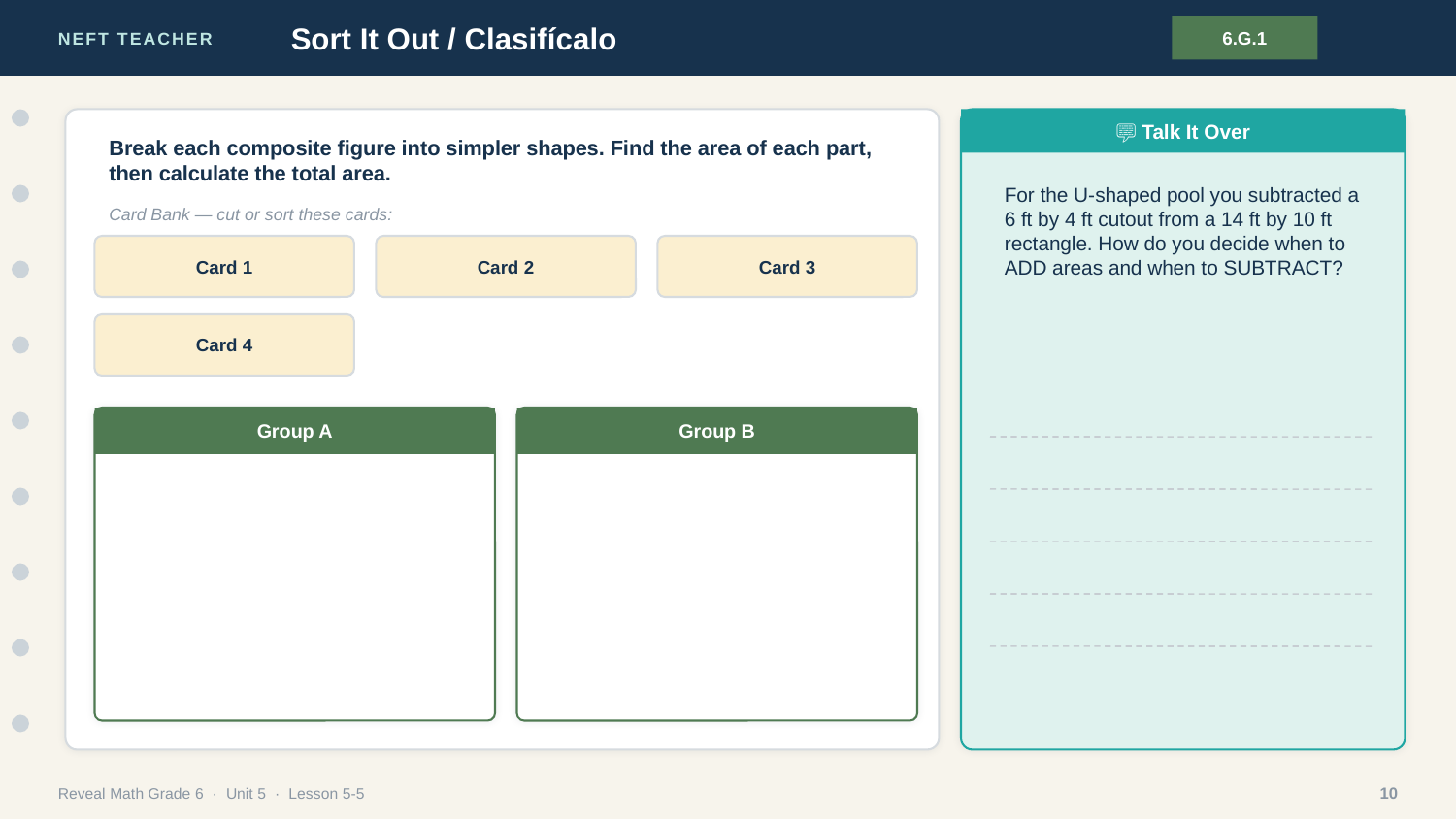

NEFT TEACHER
Sort It Out / Clasifícalo
6.G.1

💬 Talk It Over
Break each composite figure into simpler shapes. Find the area of each part, then calculate the total area.
For the U-shaped pool you subtracted a 6 ft by 4 ft cutout from a 14 ft by 10 ft rectangle. How do you decide when to ADD areas and when to SUBTRACT?

Card Bank — cut or sort these cards:
Card 1
Card 2
Card 3

Card 4

Group A

Group B

Reveal Math Grade 6  ·  Unit 5  ·  Lesson 5-5
10